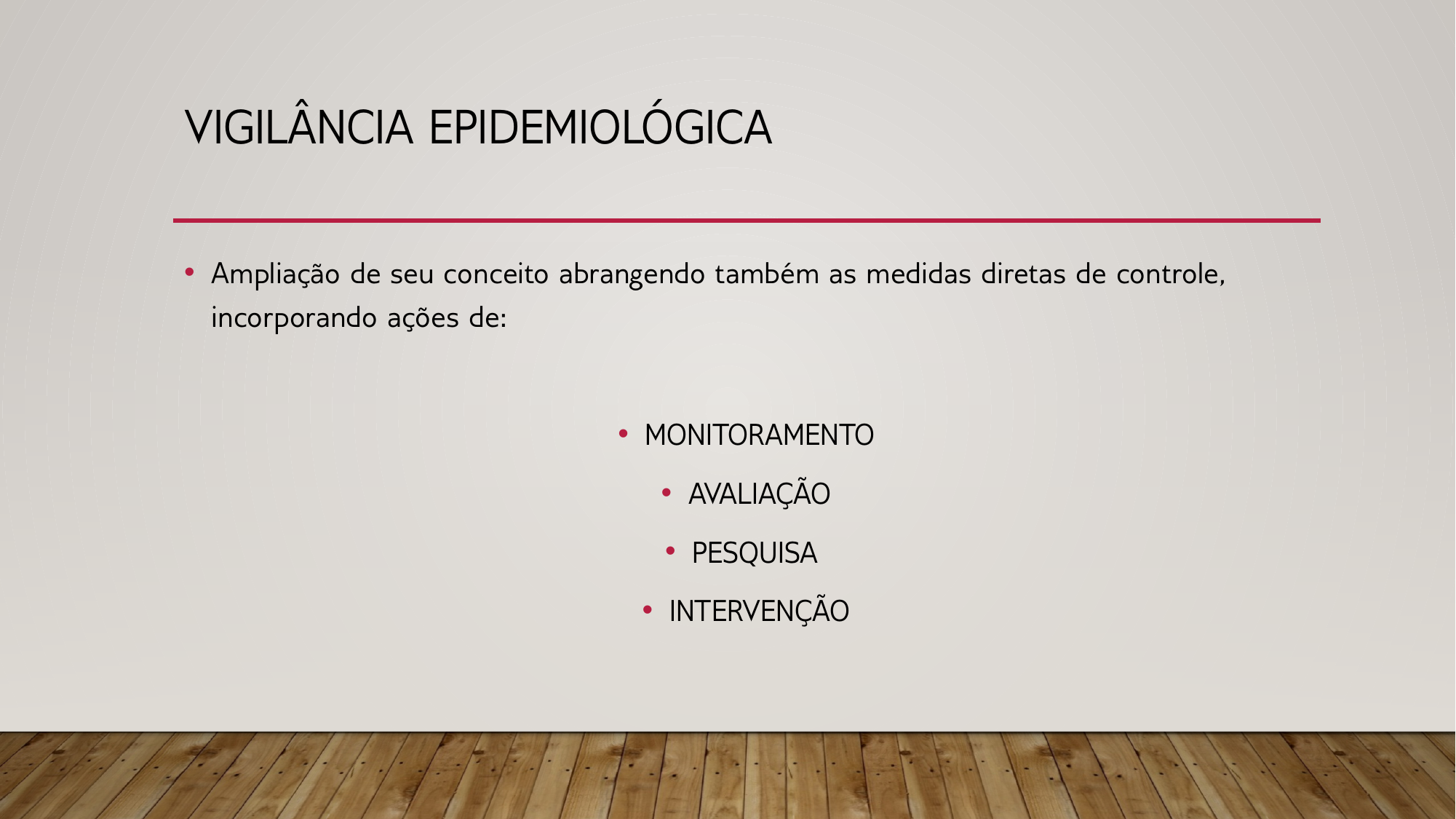

# VIGILÂNCIA EPIDEMIOLÓGICA
Ampliação de seu conceito abrangendo também as medidas diretas de controle, incorporando ações de:

MONITORAMENTO
AVALIAÇÃO
PESQUISA
INTERVENÇÃO